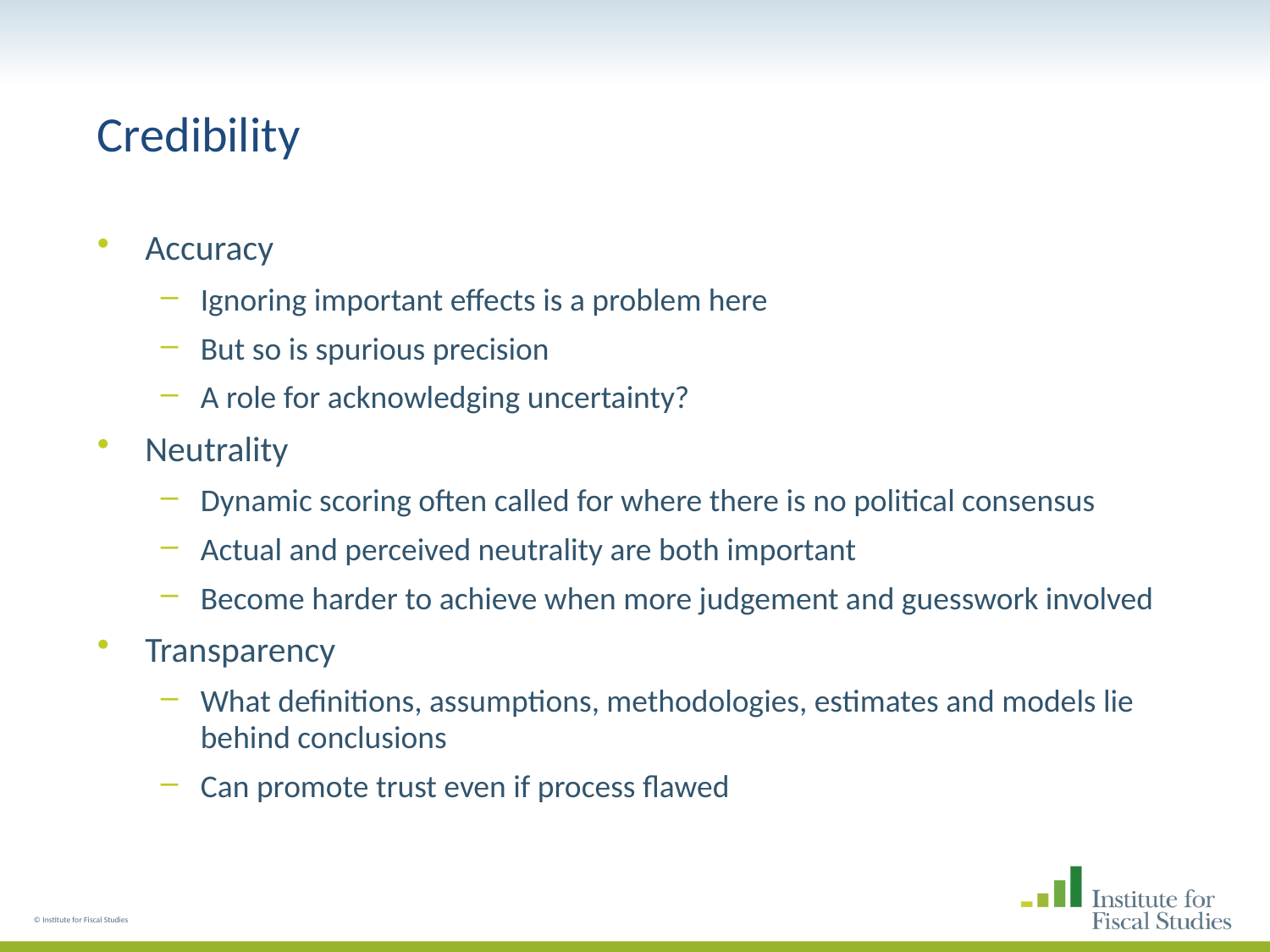

# Credibility
Accuracy
Ignoring important effects is a problem here
But so is spurious precision
A role for acknowledging uncertainty?
Neutrality
Dynamic scoring often called for where there is no political consensus
Actual and perceived neutrality are both important
Become harder to achieve when more judgement and guesswork involved
Transparency
What definitions, assumptions, methodologies, estimates and models lie behind conclusions
Can promote trust even if process flawed
© Institute for Fiscal Studies